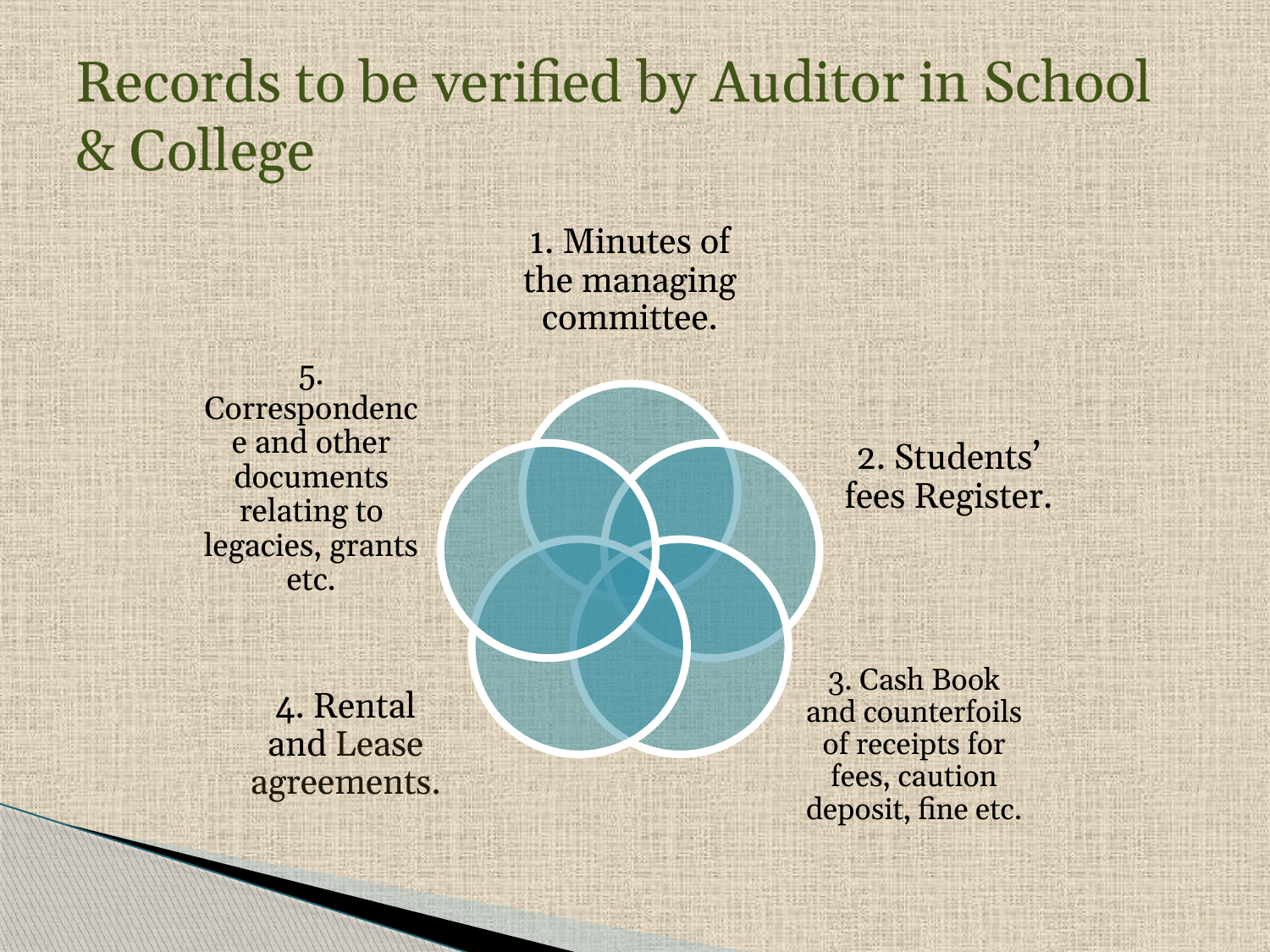

# Records to be verified by Auditor in School & College
1. Minutes of the managing committee.
2. Students’ fees Register.
3. Cash Book and counterfoils of receipts for fees, caution deposit, fine etc.
4. Rental and Lease agreements.
5. Correspondence and other documents relating to legacies, grants etc.